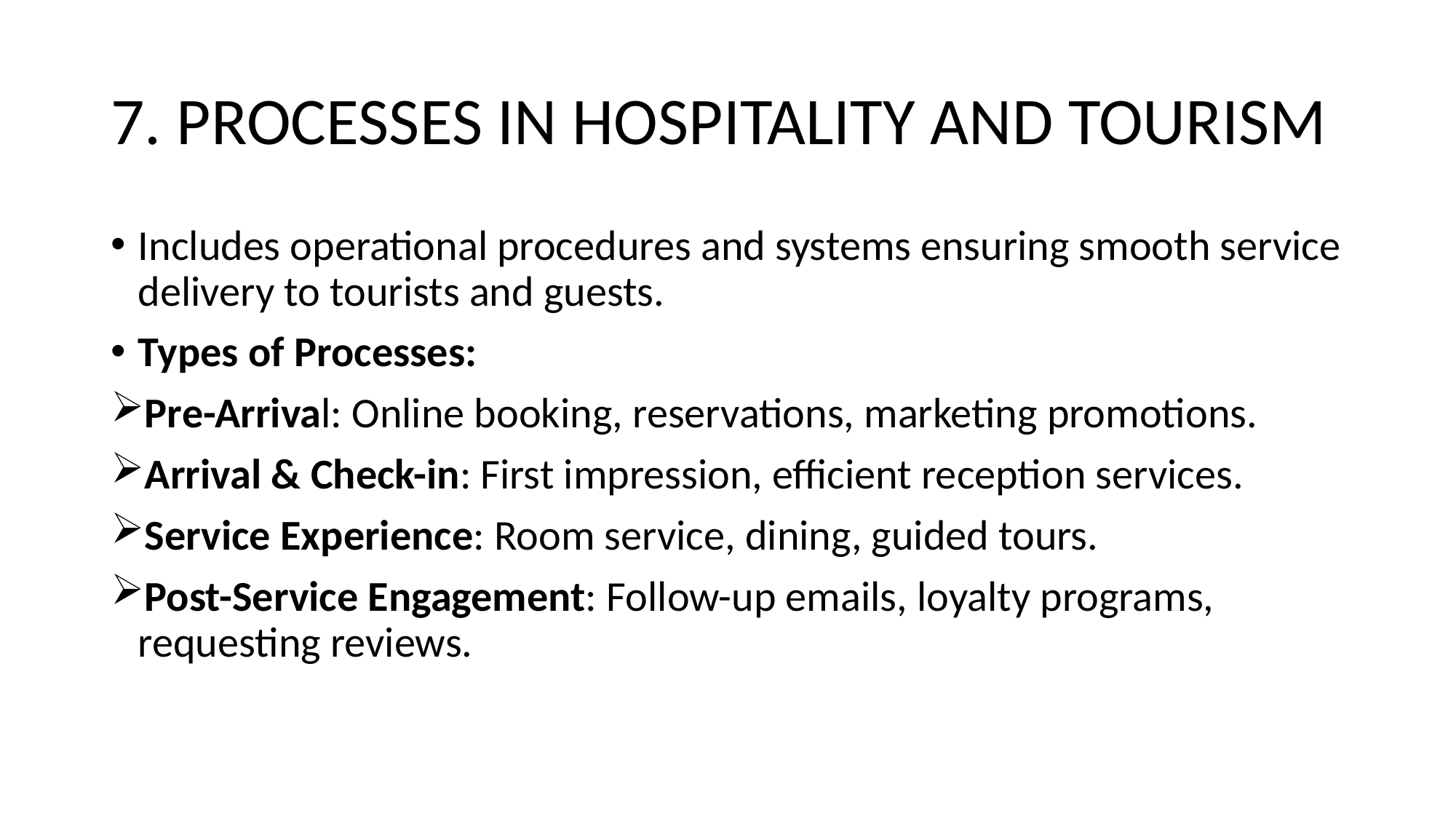

# 7. PROCESSES IN HOSPITALITY AND TOURISM
Includes operational procedures and systems ensuring smooth service delivery to tourists and guests.
Types of Processes:
Pre-Arrival: Online booking, reservations, marketing promotions.
Arrival & Check-in: First impression, efficient reception services.
Service Experience: Room service, dining, guided tours.
Post-Service Engagement: Follow-up emails, loyalty programs, requesting reviews.